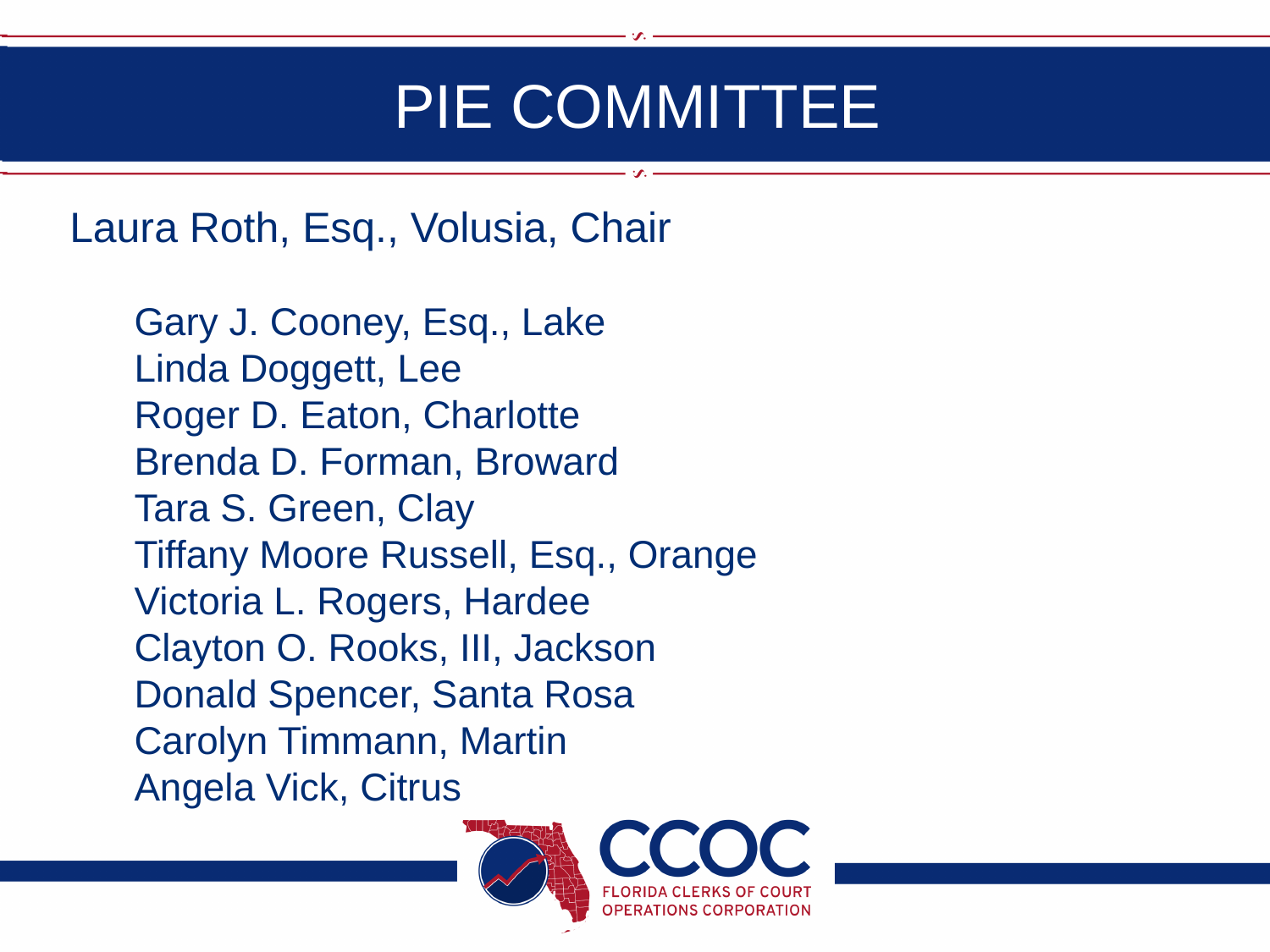

# PIE COMMITTEE
Laura Roth, Esq., Volusia, Chair

Gary J. Cooney, Esq., Lake
Linda Doggett, Lee
Roger D. Eaton, Charlotte
Brenda D. Forman, Broward
Tara S. Green, Clay
Tiffany Moore Russell, Esq., Orange
Victoria L. Rogers, Hardee
Clayton O. Rooks, III, Jackson
Donald Spencer, Santa Rosa
Carolyn Timmann, Martin
Angela Vick, Citrus